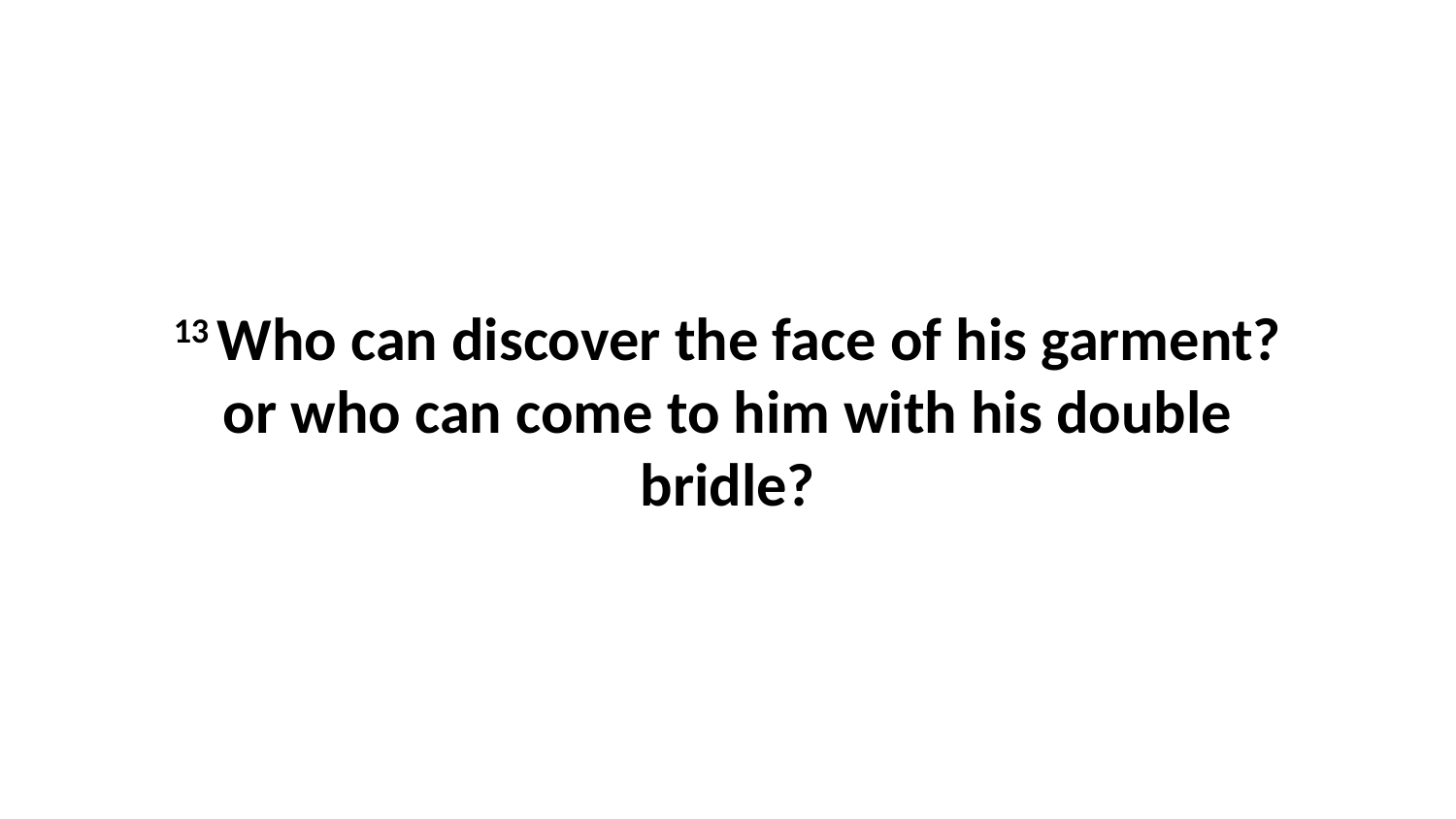

13 Who can discover the face of his garment? or who can come to him with his double bridle?